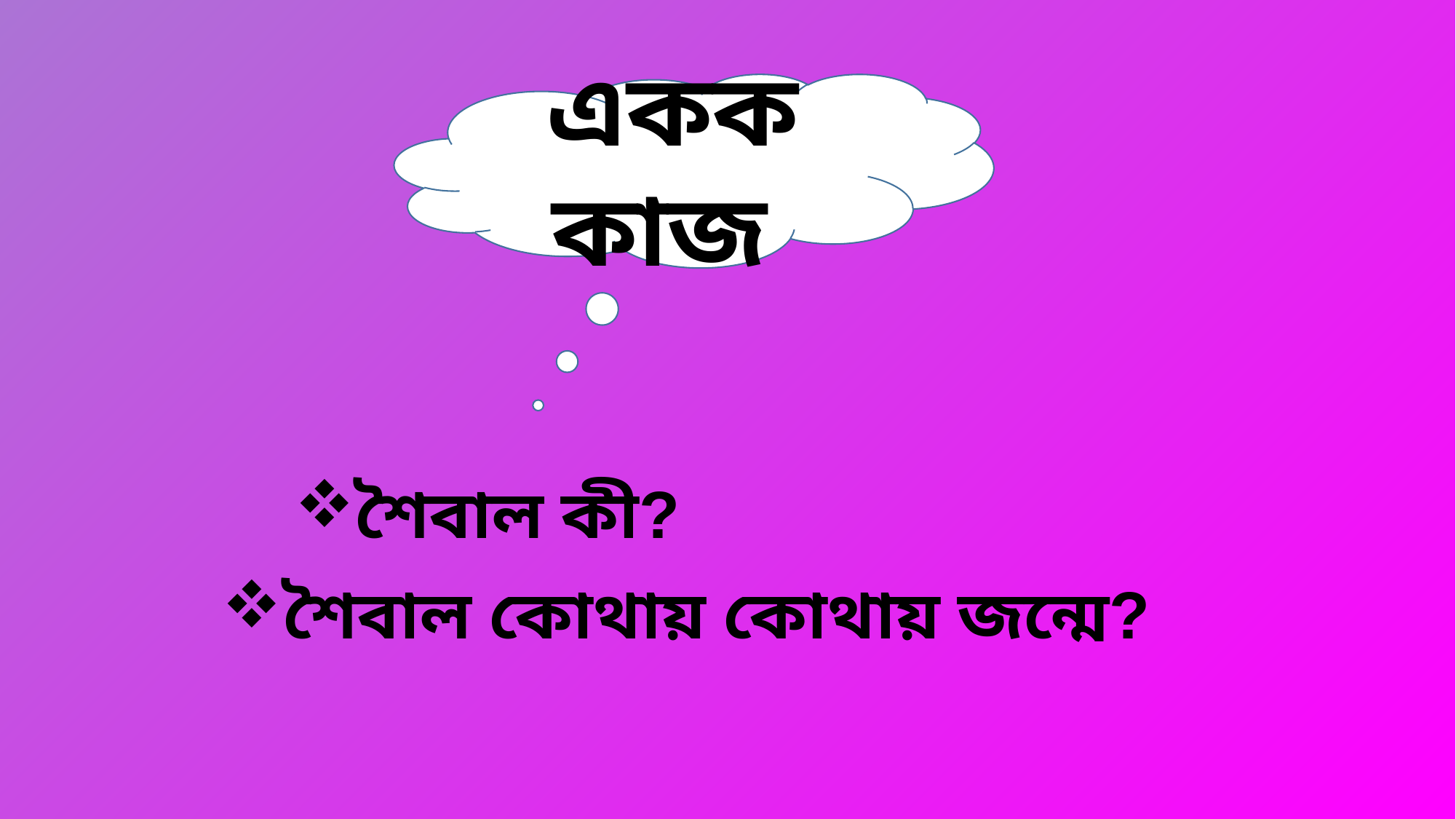

একক কাজ
শৈবাল কী?
শৈবাল কোথায় কোথায় জন্মে?